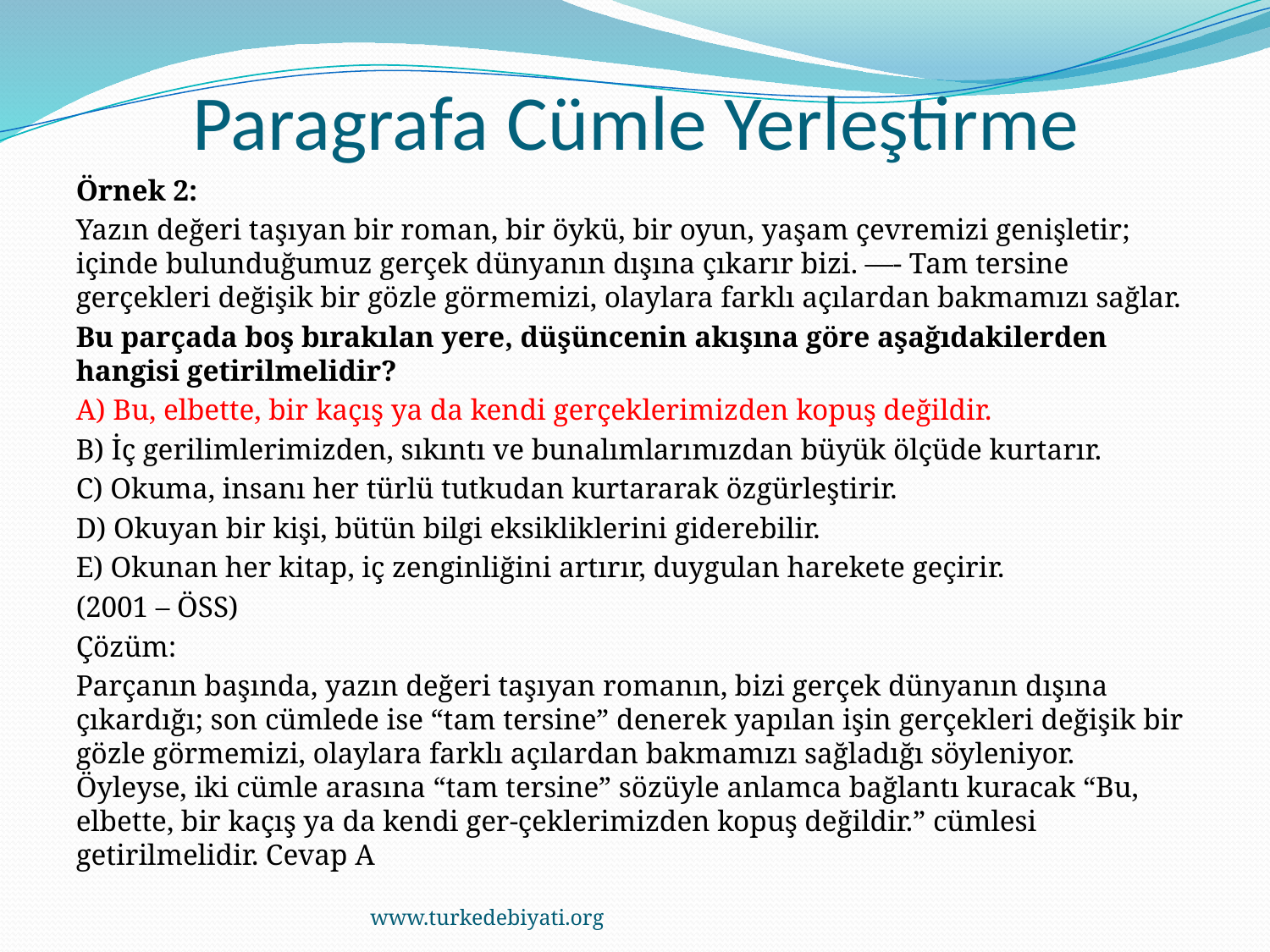

# Paragrafa Cümle Yerleştirme
Örnek 2:
Yazın değeri taşıyan bir roman, bir öykü, bir oyun, yaşam çevremizi genişletir; içinde bulunduğumuz gerçek dünyanın dışına çıkarır bizi. —- Tam tersine gerçekleri değişik bir gözle görmemizi, olaylara farklı açılardan bakmamızı sağlar.
Bu parçada boş bırakılan yere, düşüncenin akışına göre aşağıdakilerden hangisi getirilmelidir?
A) Bu, elbette, bir kaçış ya da kendi gerçeklerimizden kopuş değildir.
B) İç gerilimlerimizden, sıkıntı ve bunalımlarımızdan büyük ölçüde kurtarır.
C) Okuma, insanı her türlü tutkudan kurtararak özgürleştirir.
D) Okuyan bir kişi, bütün bilgi eksikliklerini giderebilir.
E) Okunan her kitap, iç zenginliğini artırır, duygulan harekete geçirir.
(2001 – ÖSS)
Çözüm:
Parçanın başında, yazın değeri taşıyan romanın, bizi gerçek dünyanın dışına çıkardığı; son cümlede ise “tam tersine” denerek yapılan işin gerçekleri değişik bir gözle görmemizi, olaylara farklı açılardan bakmamızı sağladığı söyleniyor. Öyleyse, iki cümle arasına “tam tersine” sözüyle anlamca bağlantı kuracak “Bu, elbette, bir kaçış ya da kendi ger-çeklerimizden kopuş değildir.” cümlesi getirilmelidir. Cevap A
www.turkedebiyati.org